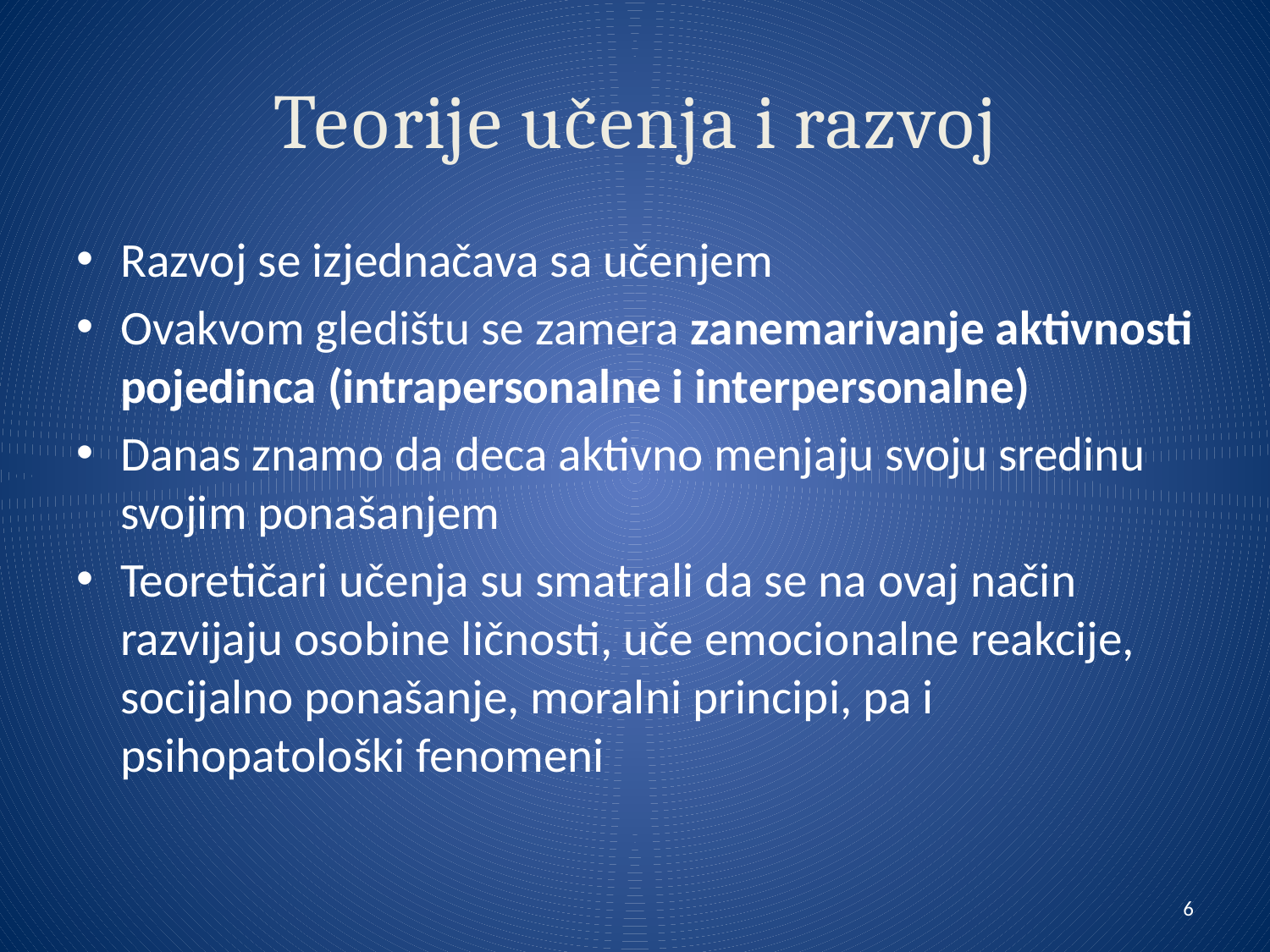

# Teorije učenja i razvoj
Razvoj se izjednačava sa učenjem
Ovakvom gledištu se zamera zanemarivanje aktivnosti pojedinca (intrapersonalne i interpersonalne)
Danas znamo da deca aktivno menjaju svoju sredinu svojim ponašanjem
Teoretičari učenja su smatrali da se na ovaj način razvijaju osobine ličnosti, uče emocionalne reakcije, socijalno ponašanje, moralni principi, pa i psihopatološki fenomeni

6